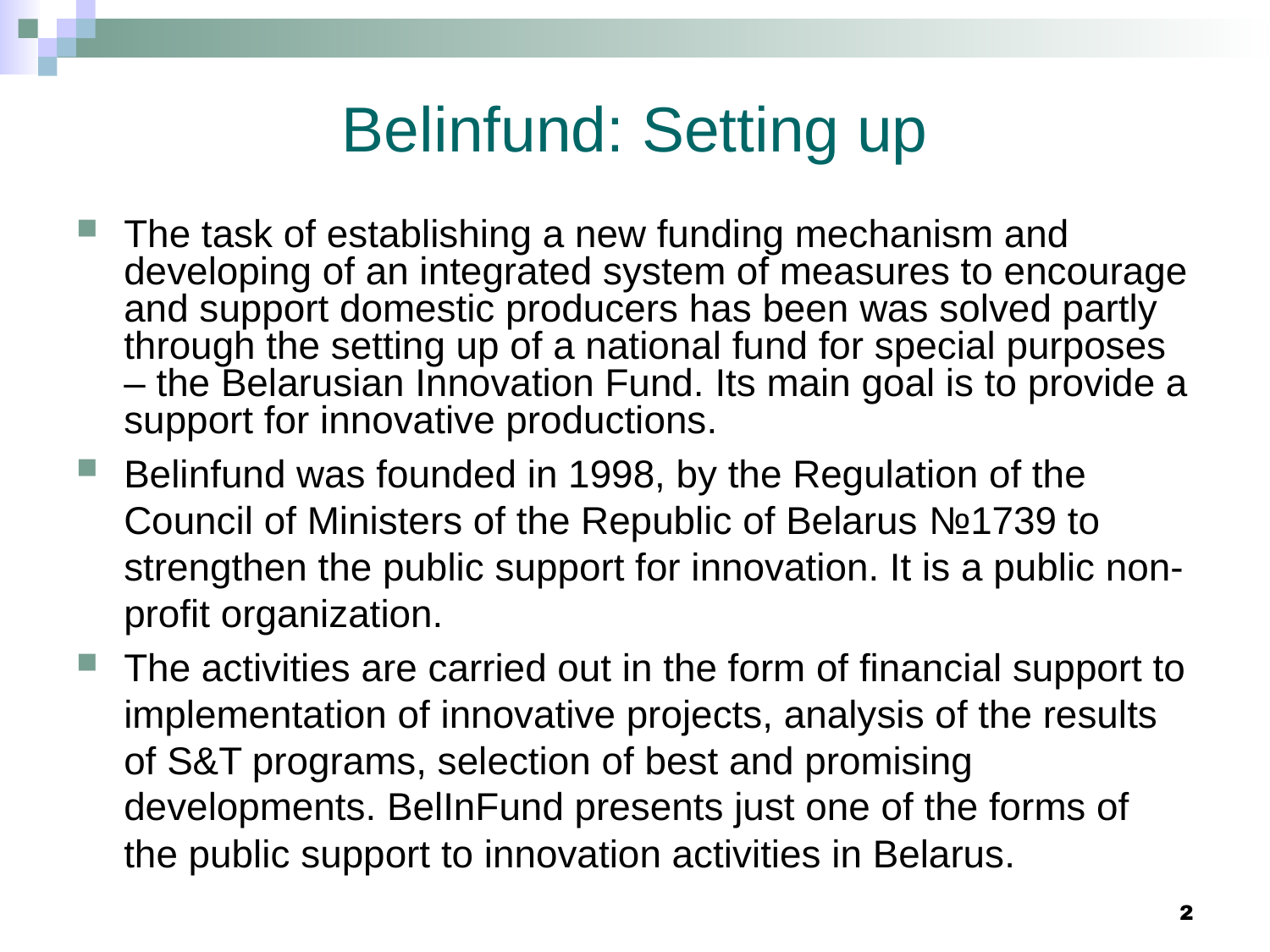

# Belinfund: Setting up
The task of establishing a new funding mechanism and developing of an integrated system of measures to encourage and support domestic producers has been was solved partly through the setting up of a national fund for special purposes – the Belarusian Innovation Fund. Its main goal is to provide a support for innovative productions.
Belinfund was founded in 1998, by the Regulation of the Council of Ministers of the Republic of Belarus №1739 to strengthen the public support for innovation. It is a public non-profit organization.
The activities are carried out in the form of financial support to implementation of innovative projects, analysis of the results of S&T programs, selection of best and promising developments. BelInFund presents just one of the forms of the public support to innovation activities in Belarus.

2